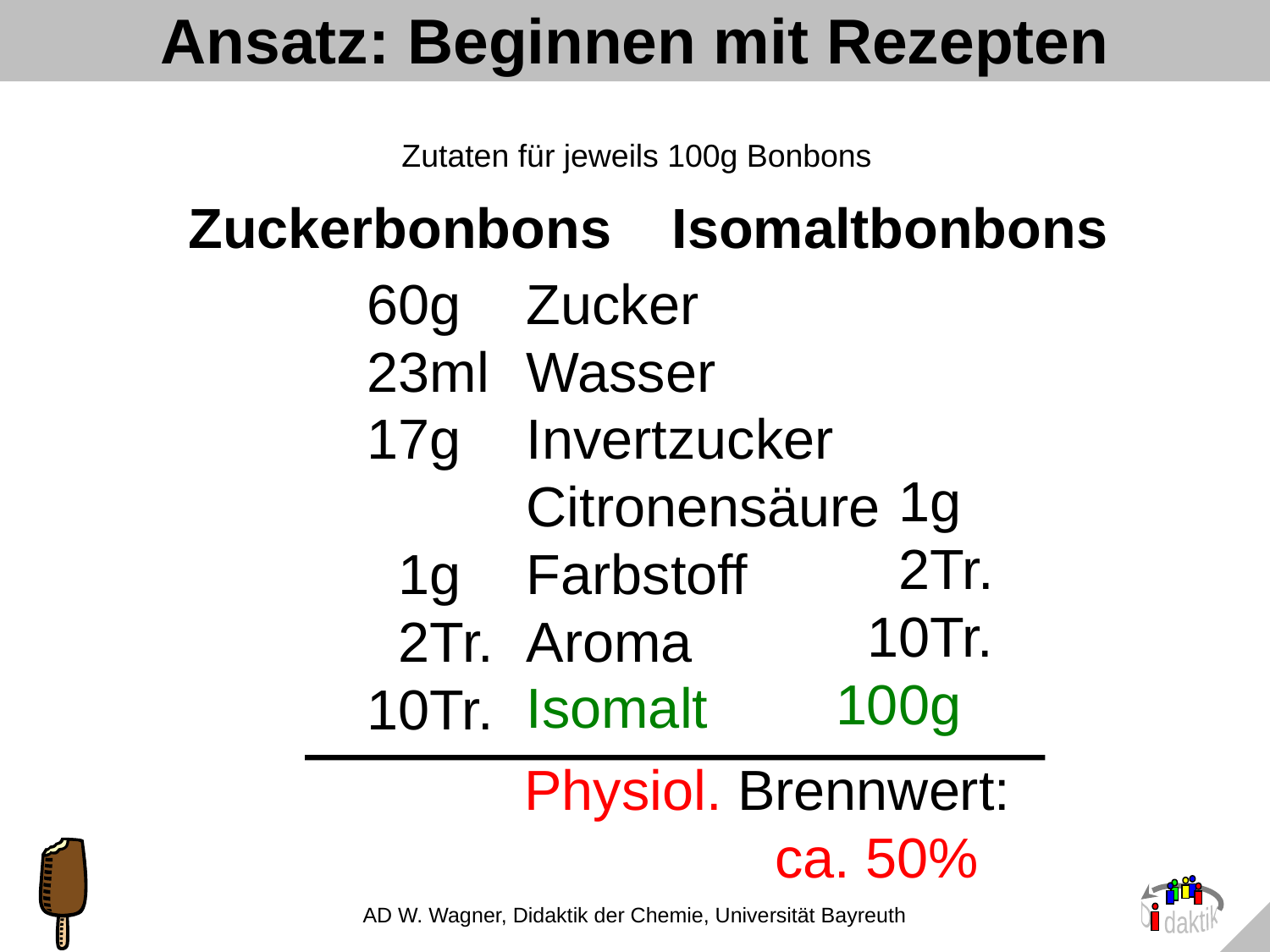

# Ansatz: Beginnen mit Rezepten
Zutaten für jeweils 100g Bonbons
Zuckerbonbons
  60g
  23ml
  17g
    1g
    2Tr.
  10Tr.
Zucker
Wasser
Invertzucker
Citronensäure
Farbstoff
Aroma
Isomaltbonbons

    1g
    2Tr.
  10Tr.
100g
Isomalt
Physiol. Brennwert:
                ca. 50%

AD W. Wagner, Didaktik der Chemie, Universität Bayreuth